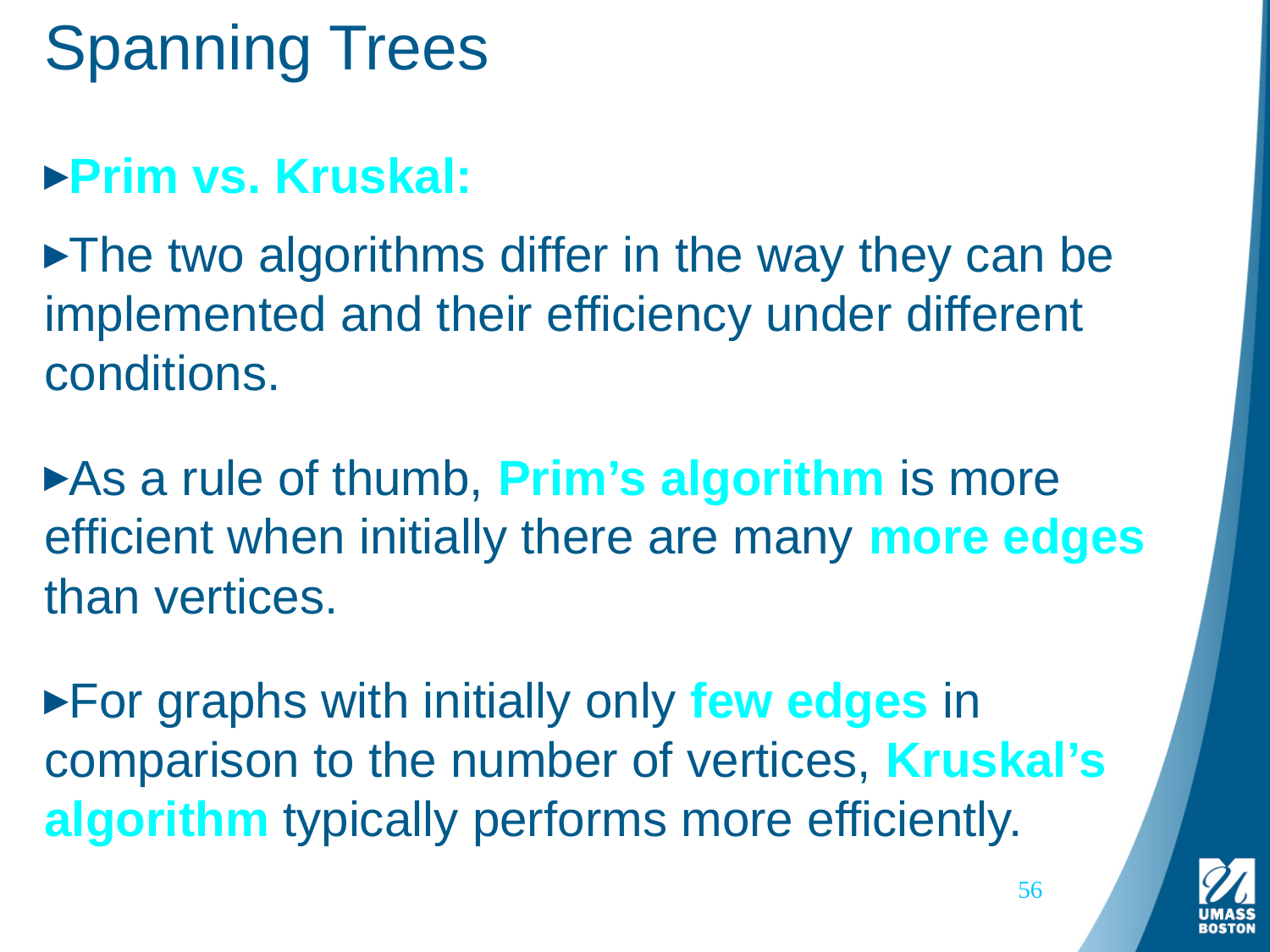

# Spanning Trees
Prim vs. Kruskal:
The two algorithms differ in the way they can be implemented and their efficiency under different conditions.

As a rule of thumb, Prim’s algorithm is more efficient when initially there are many more edges than vertices.

For graphs with initially only few edges in comparison to the number of vertices, Kruskal’s algorithm typically performs more efficiently.
56